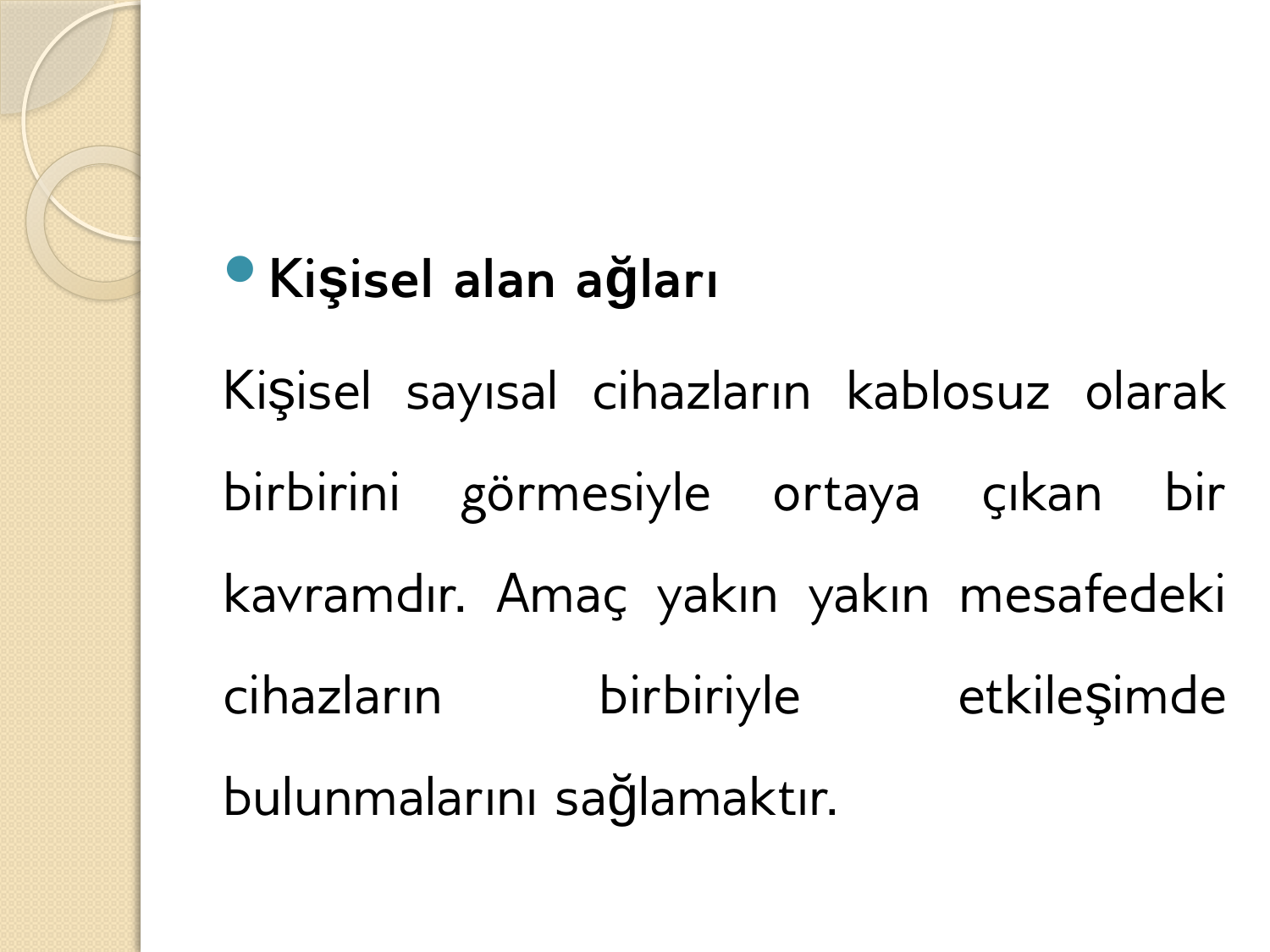

#
Kişisel alan ağları
Kişisel sayısal cihazların kablosuz olarak birbirini görmesiyle ortaya çıkan bir kavramdır. Amaç yakın yakın mesafedeki cihazların birbiriyle etkileşimde bulunmalarını sağlamaktır.